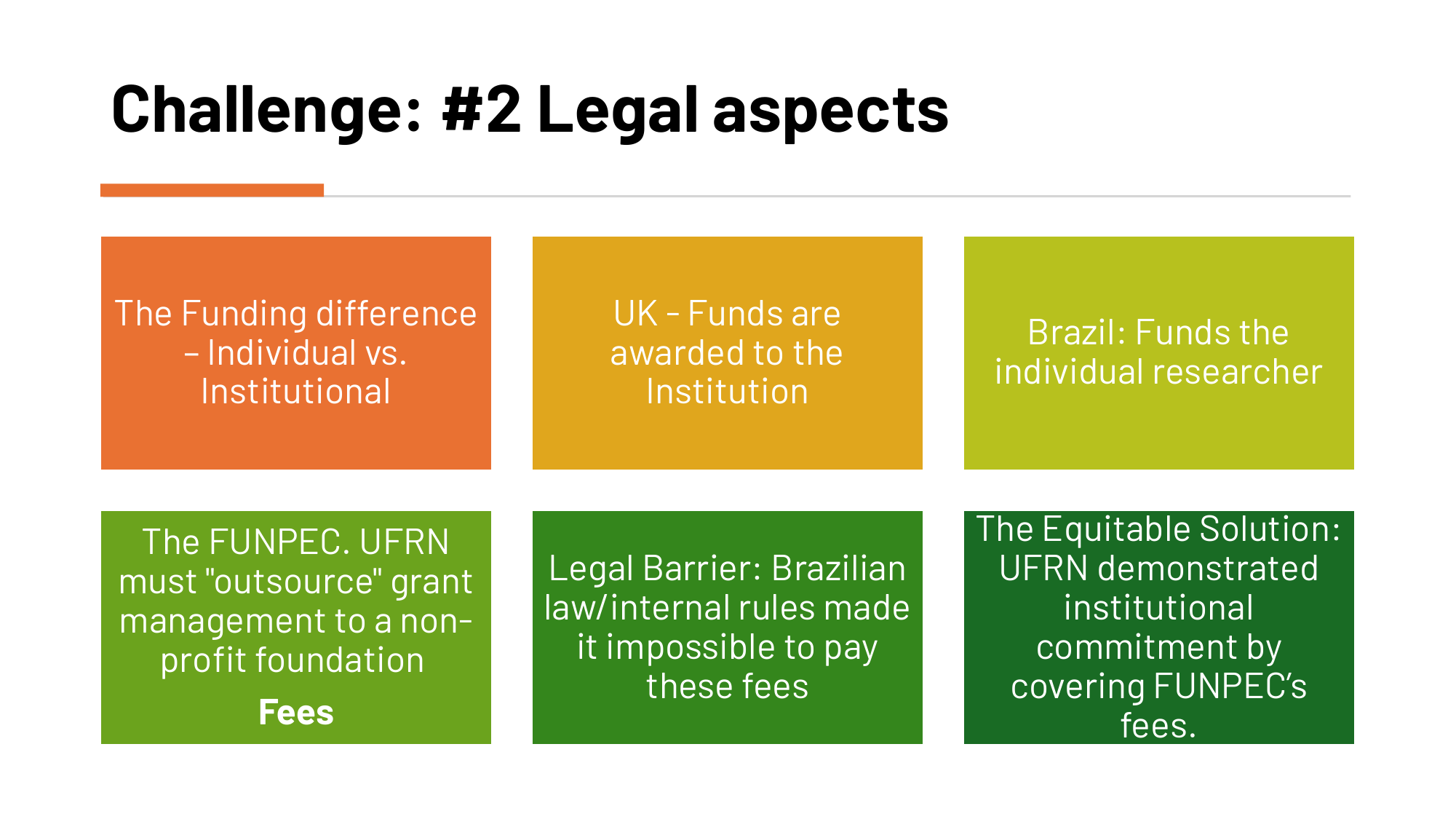

# Challenge: #2 Legal aspects

The Funding difference – Individual vs. Institutional
UK - Funds are awarded to the Institution
Brazil: Funds the individual researcher
The FUNPEC. UFRN must "outsource" grant management to a non-profit foundation
Fees
Legal Barrier: Brazilian law/internal rules made it impossible to pay these fees
The Equitable Solution: UFRN demonstrated institutional commitment by covering FUNPEC’s fees.